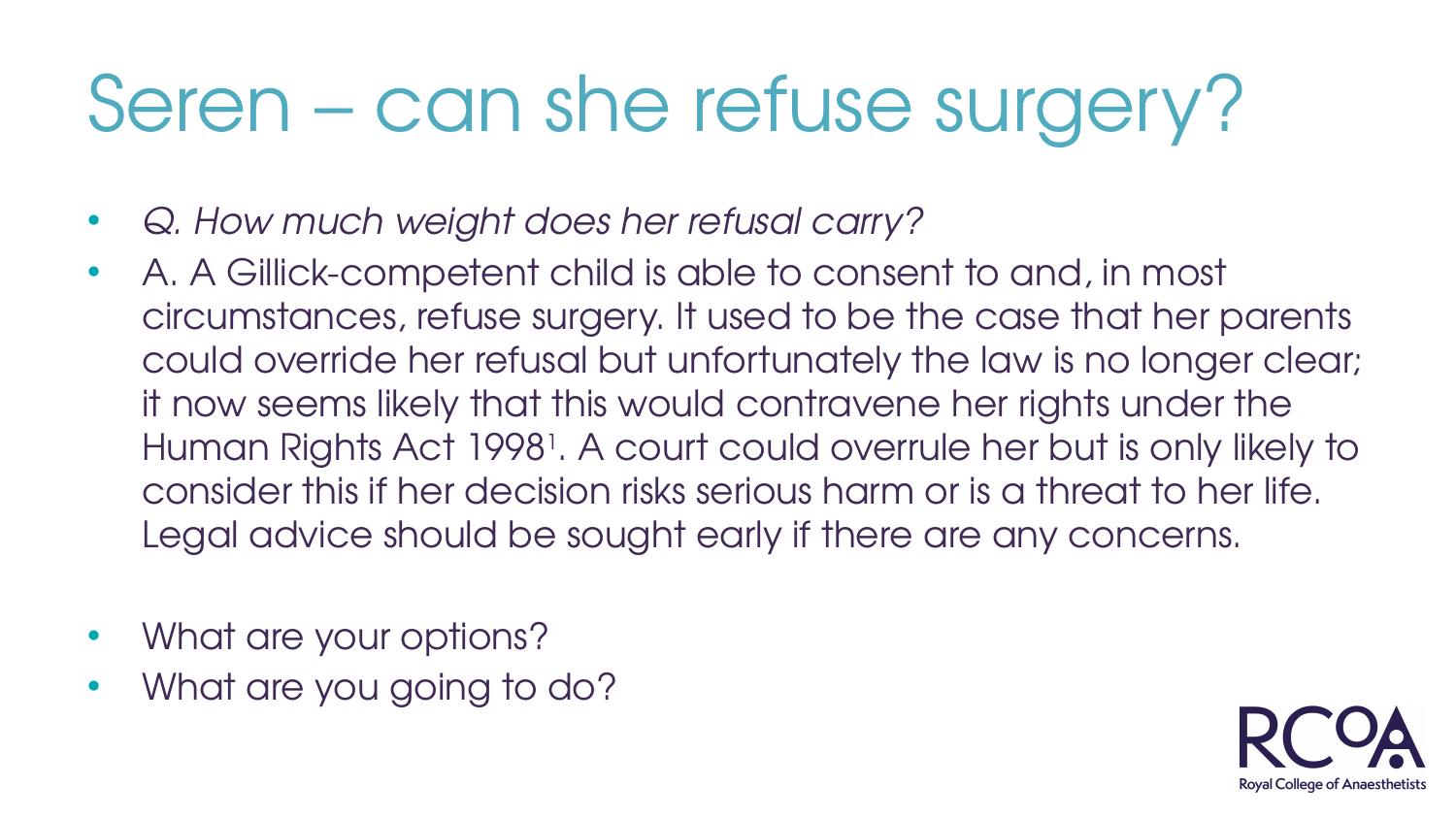

# Seren – can she refuse surgery?
Q. How much weight does her refusal carry?
A. A Gillick-competent child is able to consent to and, in most circumstances, refuse surgery. It used to be the case that her parents could override her refusal but unfortunately the law is no longer clear; it now seems likely that this would contravene her rights under the Human Rights Act 19981. A court could overrule her but is only likely to consider this if her decision risks serious harm or is a threat to her life. Legal advice should be sought early if there are any concerns.

What are your options?
What are you going to do?